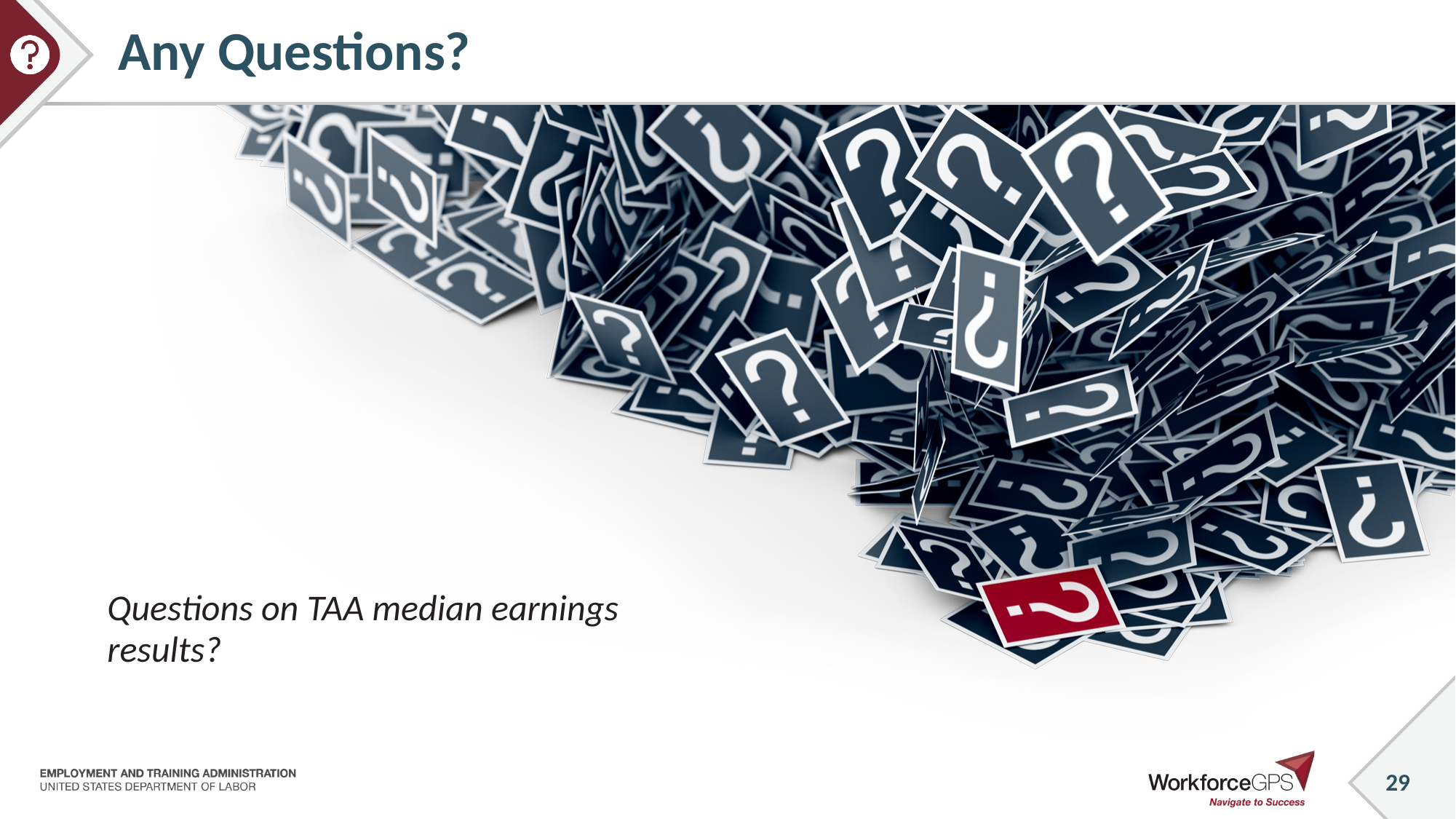

# Any Questions?
Questions on TAA median earnings results?
29